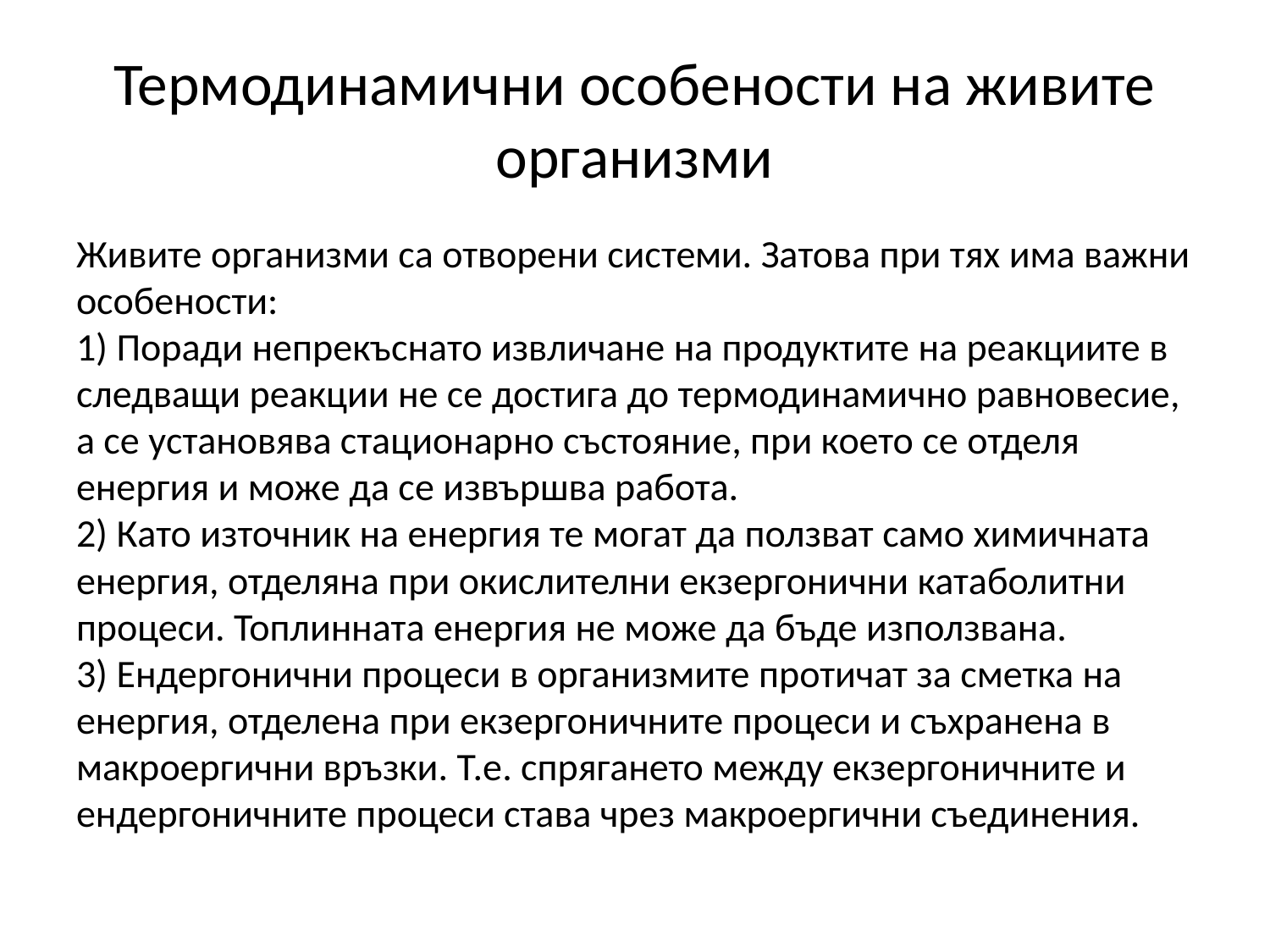

# Термодинамични особености на живите организми
Живите организми са отворени системи. Затова при тях има важни особености:
1) Поради непрекъснато извличане на продуктите на реакциите в следващи реакции не се достига до термодинамично равновесие, а се установява стационарно състояние, при което се отделя енергия и може да се извършва работа.
2) Като източник на енергия те могат да ползват само химичната енергия, отделяна при окислителни екзергонични катаболитни процеси. Топлинната енергия не може да бъде използвана.
3) Ендергонични процеси в организмите протичат за сметка на енергия, отделена при екзергоничните процеси и съхранена в макроергични връзки. Т.е. спрягането между екзергоничните и ендергоничните процеси става чрез макроергични съединения.